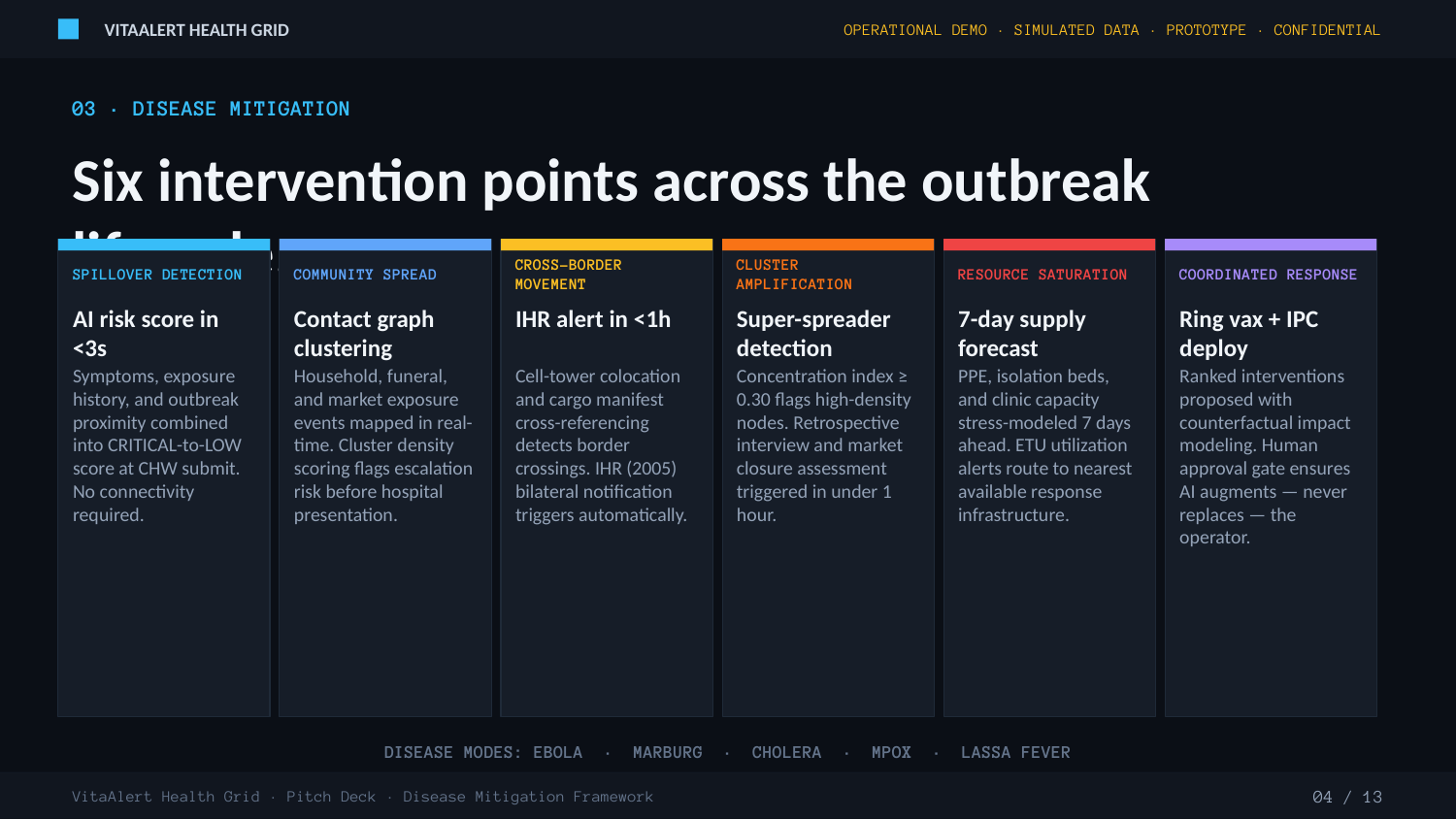

VITAALERT HEALTH GRID
OPERATIONAL DEMO · SIMULATED DATA · PROTOTYPE · CONFIDENTIAL

03 · DISEASE MITIGATION
Six intervention points across the outbreak lifecycle.

SPILLOVER DETECTION
COMMUNITY SPREAD
CROSS-BORDER MOVEMENT
CLUSTER AMPLIFICATION
RESOURCE SATURATION
COORDINATED RESPONSE
AI risk score in <3s
Contact graph clustering
IHR alert in <1h
Super-spreader detection
7-day supply forecast
Ring vax + IPC deploy
Symptoms, exposure history, and outbreak proximity combined into CRITICAL-to-LOW score at CHW submit. No connectivity required.
Household, funeral, and market exposure events mapped in real-time. Cluster density scoring flags escalation risk before hospital presentation.
Cell-tower colocation and cargo manifest cross-referencing detects border crossings. IHR (2005) bilateral notification triggers automatically.
Concentration index ≥ 0.30 flags high-density nodes. Retrospective interview and market closure assessment triggered in under 1 hour.
PPE, isolation beds, and clinic capacity stress-modeled 7 days ahead. ETU utilization alerts route to nearest available response infrastructure.
Ranked interventions proposed with counterfactual impact modeling. Human approval gate ensures AI augments — never replaces — the operator.
DISEASE MODES: EBOLA  ·  MARBURG  ·  CHOLERA  ·  MPOX  ·  LASSA FEVER

VitaAlert Health Grid · Pitch Deck · Disease Mitigation Framework
04 / 13